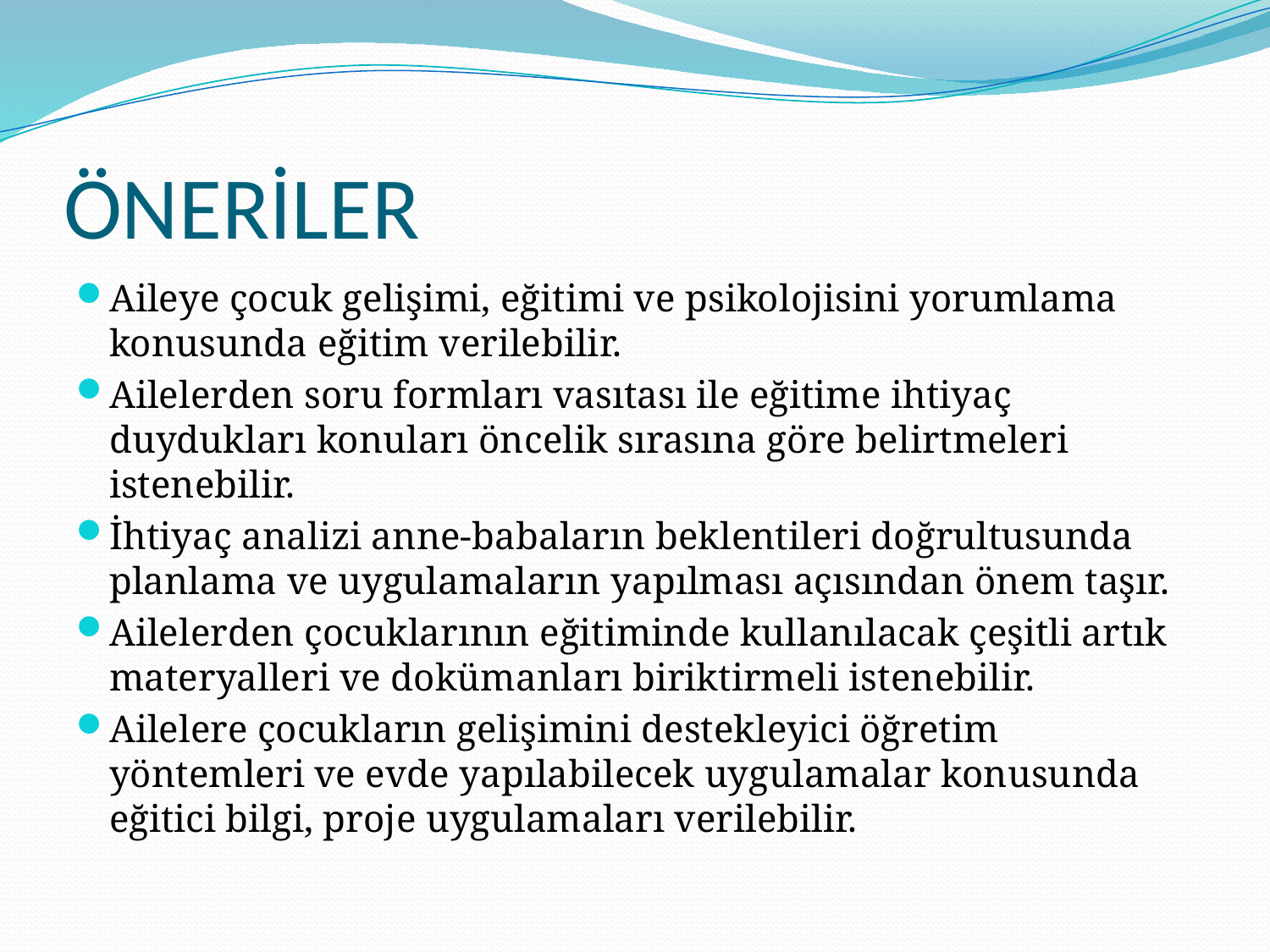

# ÖNERİLER
Aileye çocuk gelişimi, eğitimi ve psikolojisini yorumlama konusunda eğitim verilebilir.
Ailelerden soru formları vasıtası ile eğitime ihtiyaç duydukları konuları öncelik sırasına göre belirtmeleri istenebilir.
İhtiyaç analizi anne-babaların beklentileri doğrultusunda planlama ve uygulamaların yapılması açısından önem taşır.
Ailelerden çocuklarının eğitiminde kullanılacak çeşitli artık materyalleri ve dokümanları biriktirmeli istenebilir.
Ailelere çocukların gelişimini destekleyici öğretim yöntemleri ve evde yapılabilecek uygulamalar konusunda eğitici bilgi, proje uygulamaları verilebilir.